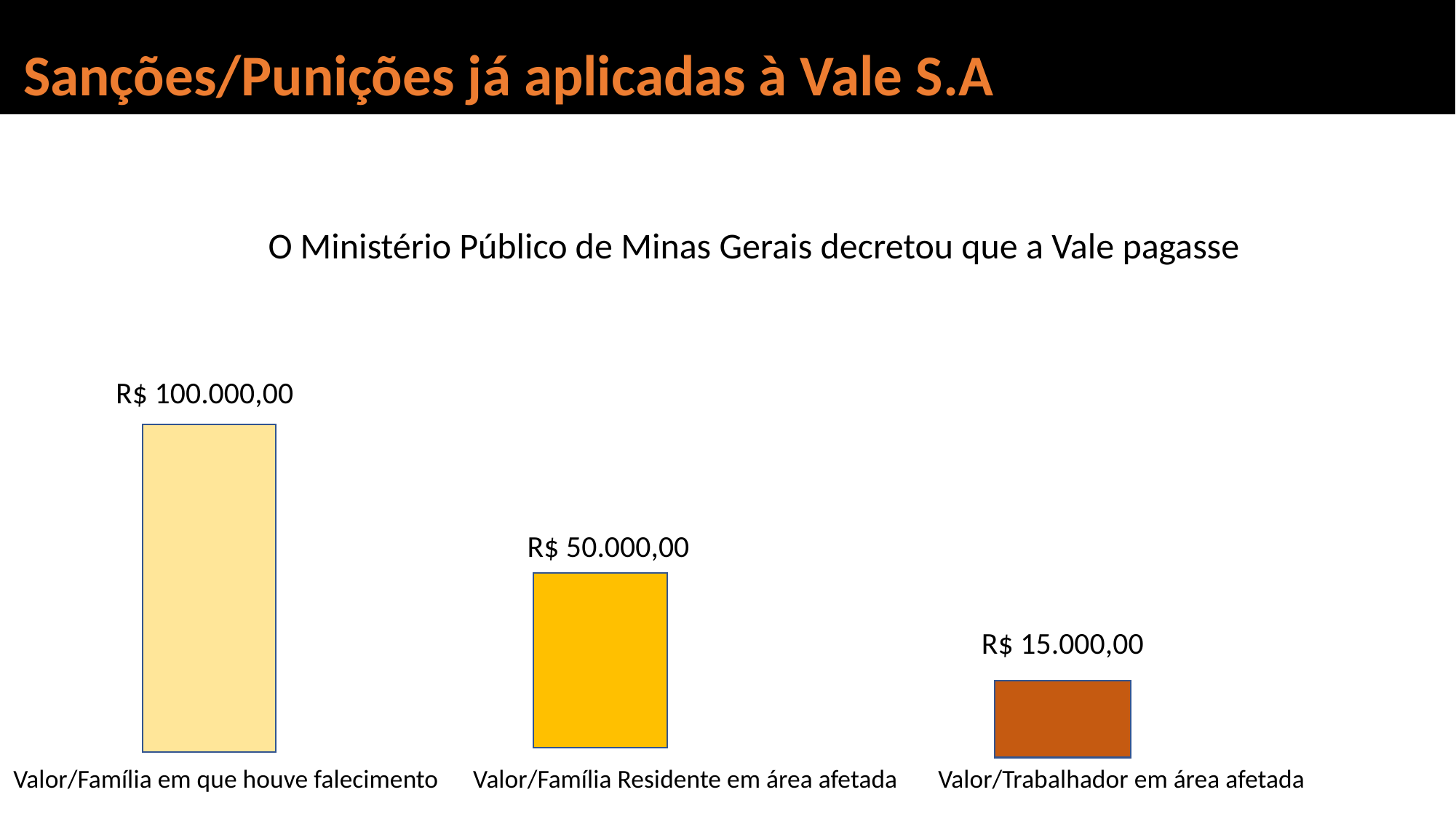

Sanções/Punições já aplicadas à Vale S.A
O Ministério Público de Minas Gerais decretou que a Vale pagasse

R$ 100.000,00

R$ 50.000,00

R$ 15.000,00

               Valor/Família em que houve falecimento      Valor/Família Residente em área afetada       Valor/Trabalhador em área afetada